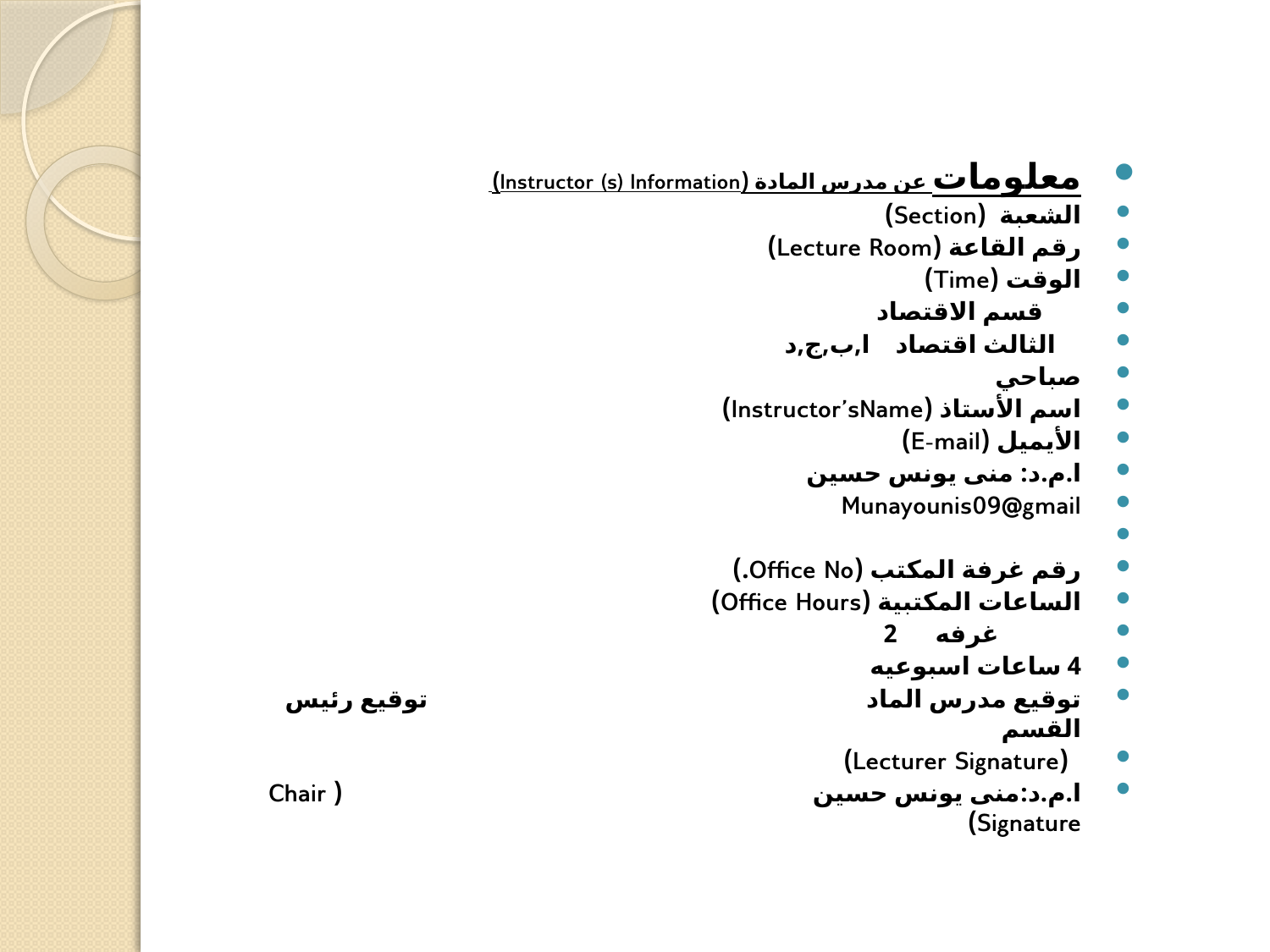

#
معلومات عن مدرس المادة (Instructor (s) Information)
الشعبة  (Section)
رقم القاعة (Lecture Room)
الوقت (Time)
      قسم الاقتصاد
    الثالث اقتصاد    ا,ب,ج,د
صباحي
اسم الأستاذ (Instructor’sName)
الأيميل (E-mail)
ا.م.د: منى يونس حسين
Munayounis09@gmail

رقم غرفة المكتب (Office No.)
الساعات المكتبية (Office Hours)
             غرفه      2
4 ساعات اسبوعيه
توقيع مدرس الماد                                                                     توقيع رئيس القسم
  (Lecturer Signature)
ا.م.د:منى يونس حسين                                                                          ( Chair Signature)